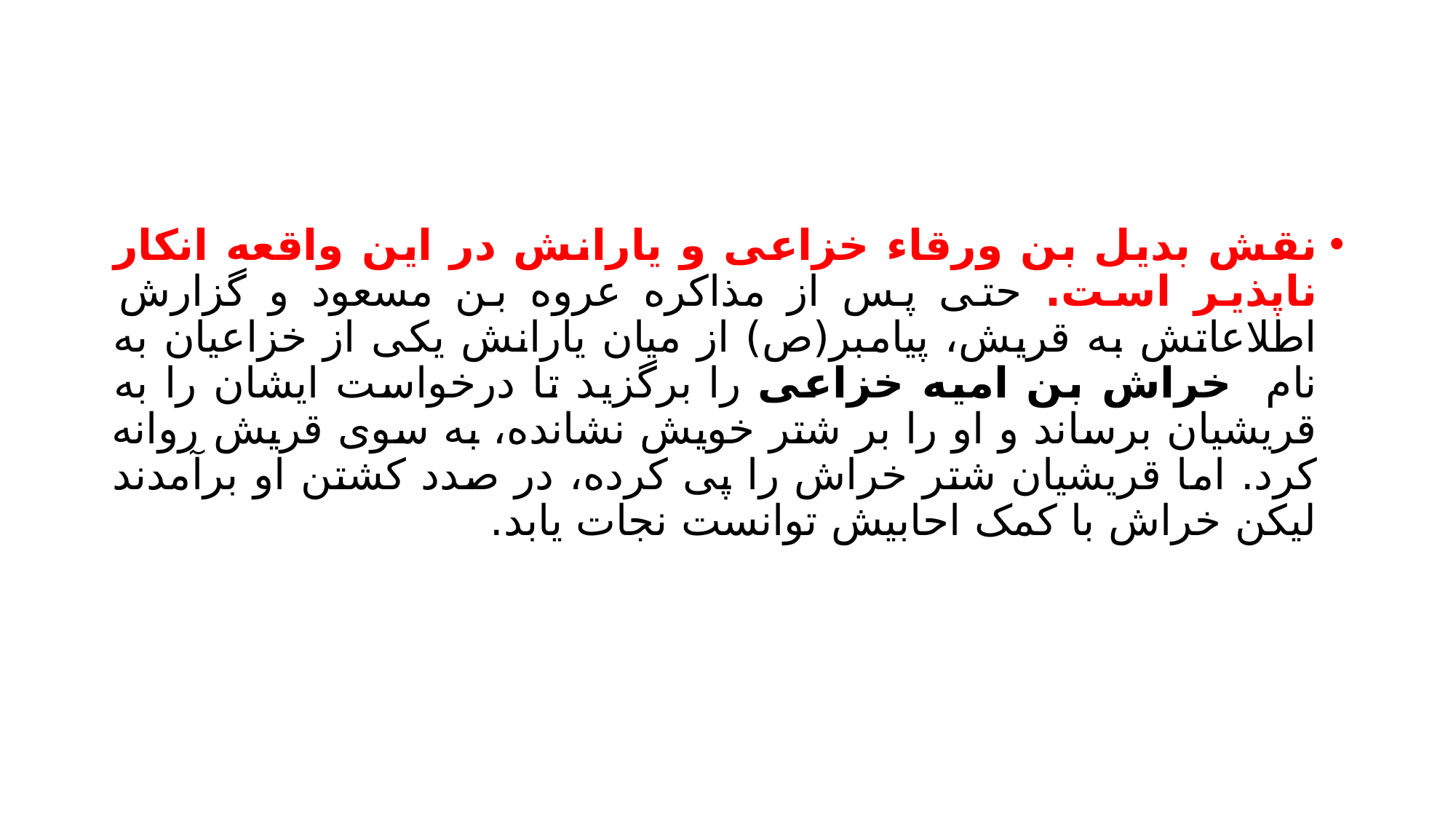

#
نقش بدیل بن ورقاء خزاعی و یارانش در این واقعه انکار ناپذیر است. حتی پس از مذاکره عروه بن مسعود و گزارش اطلاعاتش به قریش، پیامبر(ص) از میان یارانش یکی از خزاعیان به نام  خراش بن امیه خزاعی را برگزید تا درخواست ایشان را به قریشیان برساند و او را بر شتر خویش نشانده، به سوی قریش روانه کرد. اما قریشیان شتر خراش را پی کرده، در صدد کشتن او برآمدند لیکن خراش با کمک احابیش توانست نجات یابد.